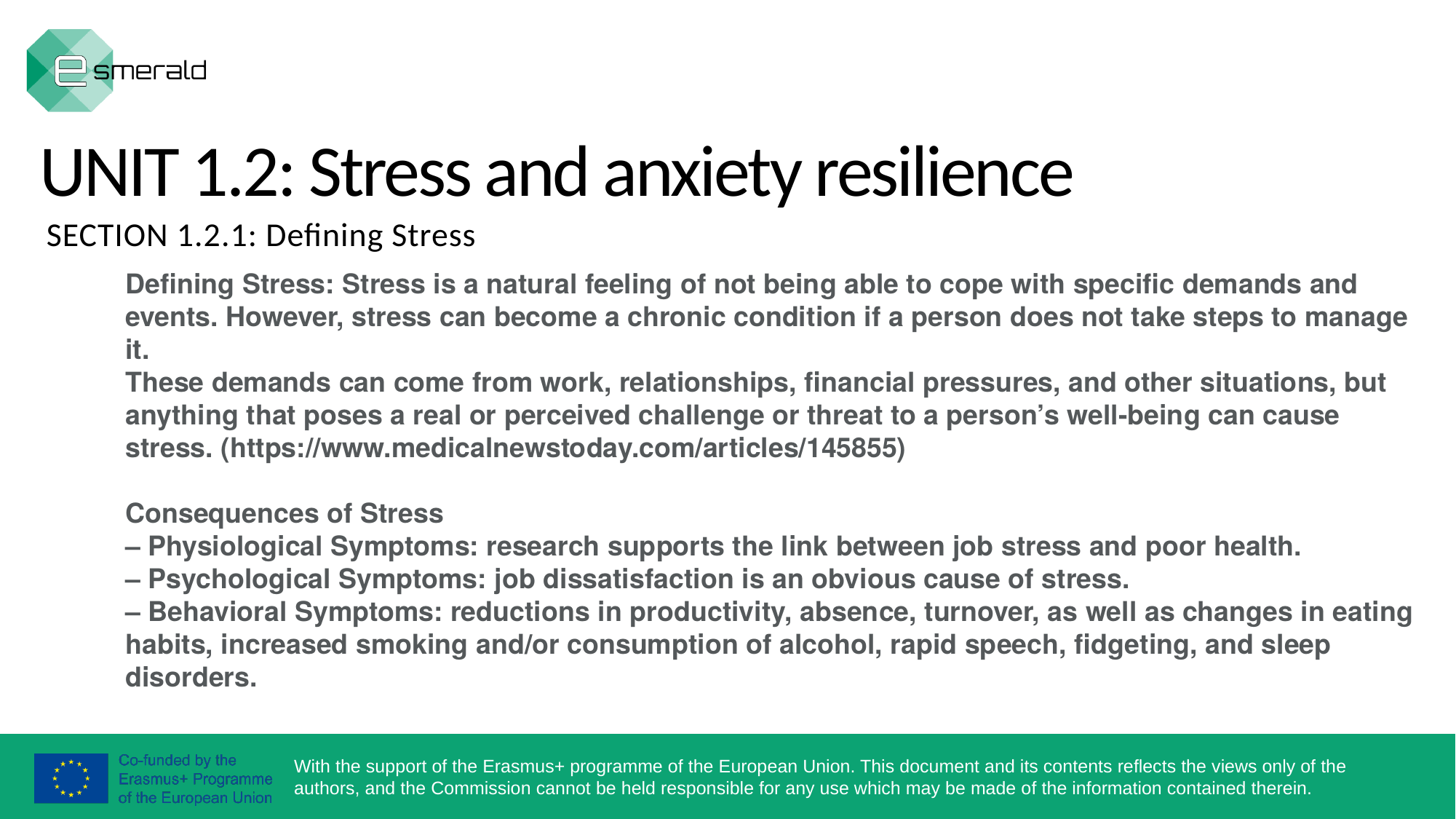

UNIT 1.2: Stress and anxiety resilience
SECTION 1.2.1: Defining Stress
Defining Stress: Stress is a natural feeling of not being able to cope with specific demands and events. However, stress can become a chronic condition if a person does not take steps to manage it.
These demands can come from work, relationships, financial pressures, and other situations, but anything that poses a real or perceived challenge or threat to a person’s well-being can cause stress. (https://www.medicalnewstoday.com/articles/145855)

Consequences of Stress
– Physiological Symptoms: research supports the link between job stress and poor health.
– Psychological Symptoms: job dissatisfaction is an obvious cause of stress.
– Behavioral Symptoms: reductions in productivity, absence, turnover, as well as changes in eating habits, increased smoking and/or consumption of alcohol, rapid speech, fidgeting, and sleep disorders.